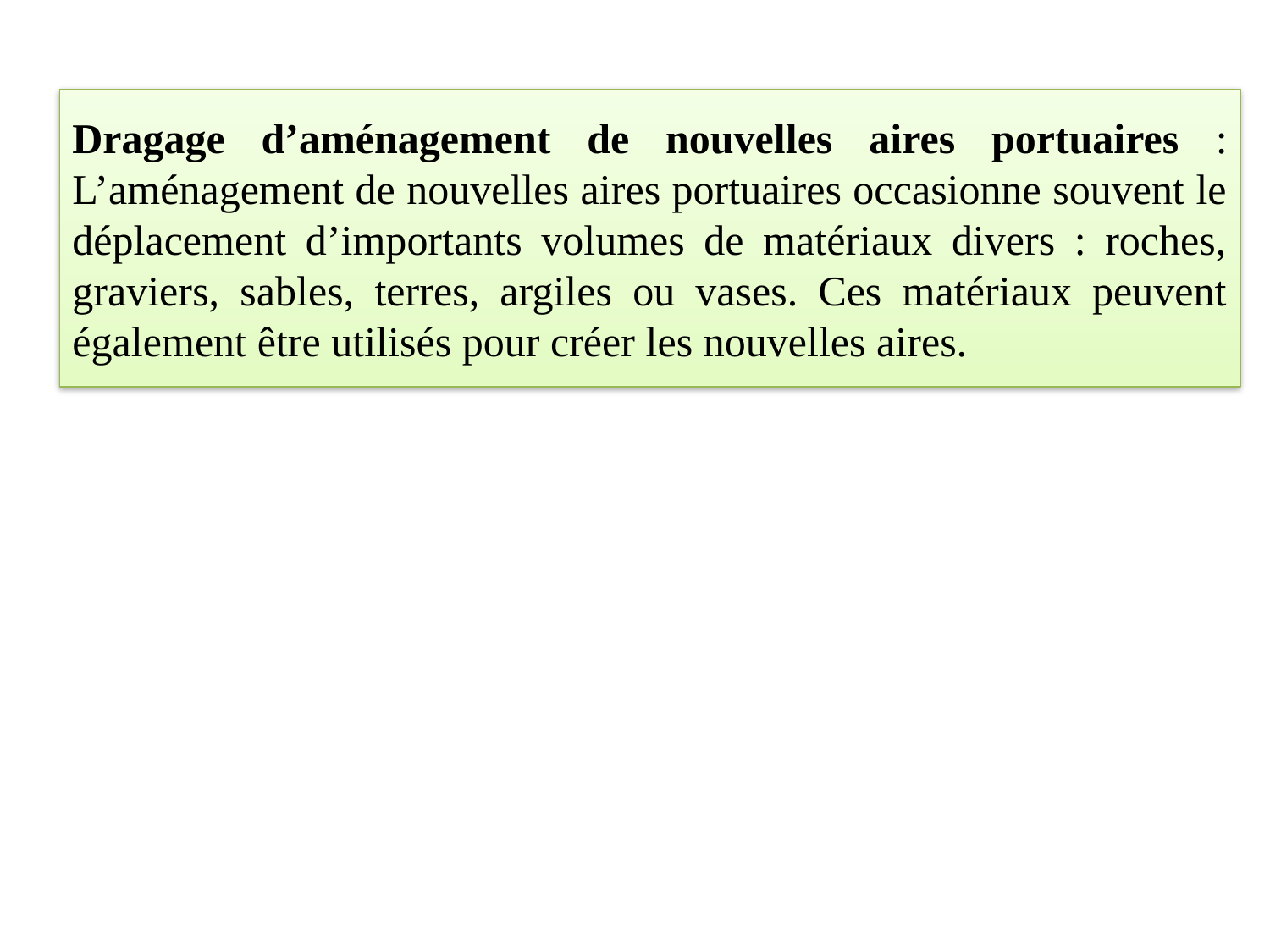

# Dragage d’aménagement de nouvelles aires portuaires : L’aménagement de nouvelles aires portuaires occasionne souvent le déplacement d’importants volumes de matériaux divers : roches, graviers, sables, terres, argiles ou vases. Ces matériaux peuvent également être utilisés pour créer les nouvelles aires.